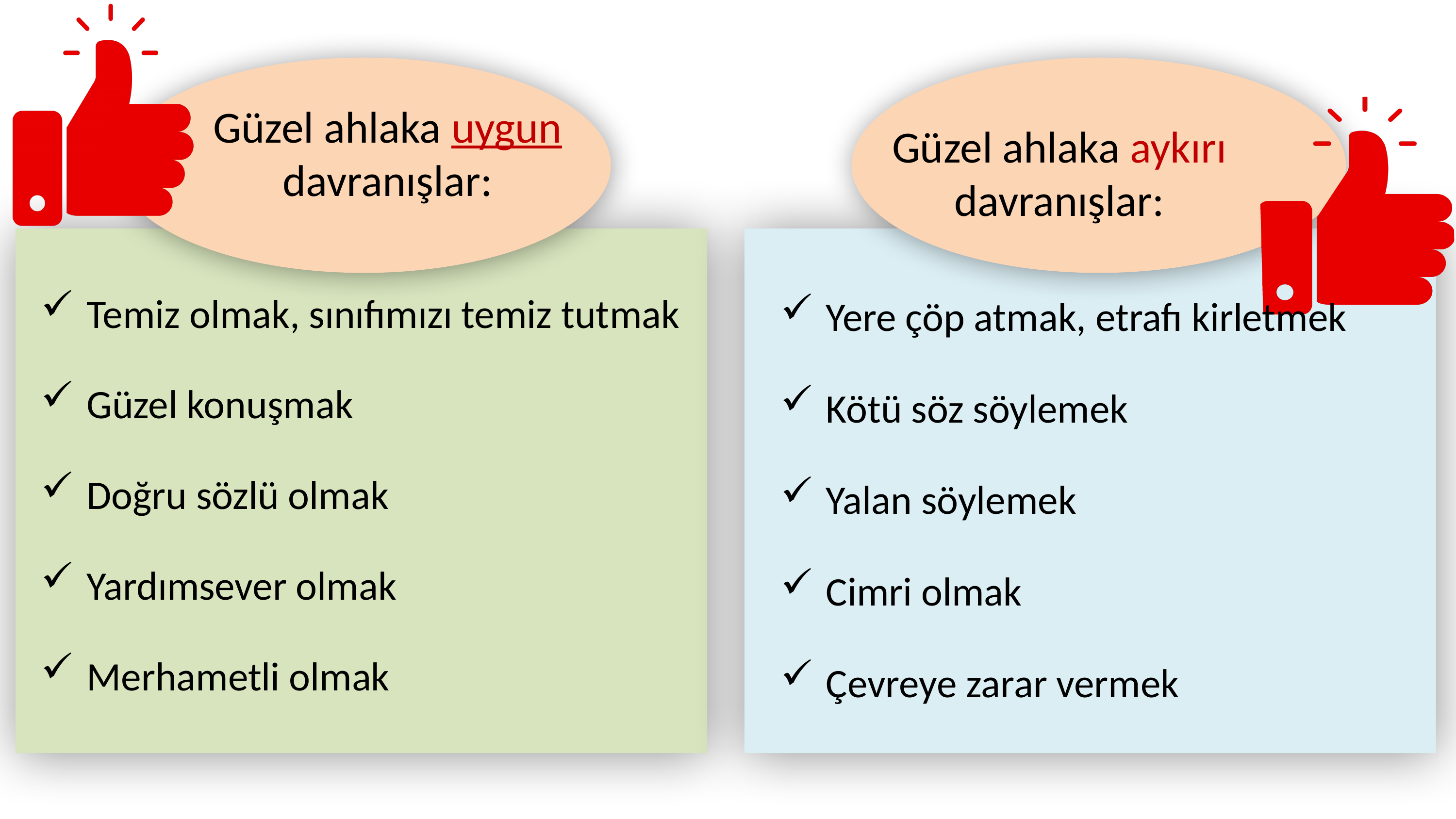

Güzel ahlaka uygun
davranışlar:

Güzel ahlaka aykırı
davranışlar:

Temiz olmak, sınıfımızı temiz tutmak
Yere çöp atmak, etrafı kirletmek
Güzel konuşmak
Kötü söz söylemek
Doğru sözlü olmak
Yalan söylemek
Yardımsever olmak
Cimri olmak
Merhametli olmak
Çevreye zarar vermek